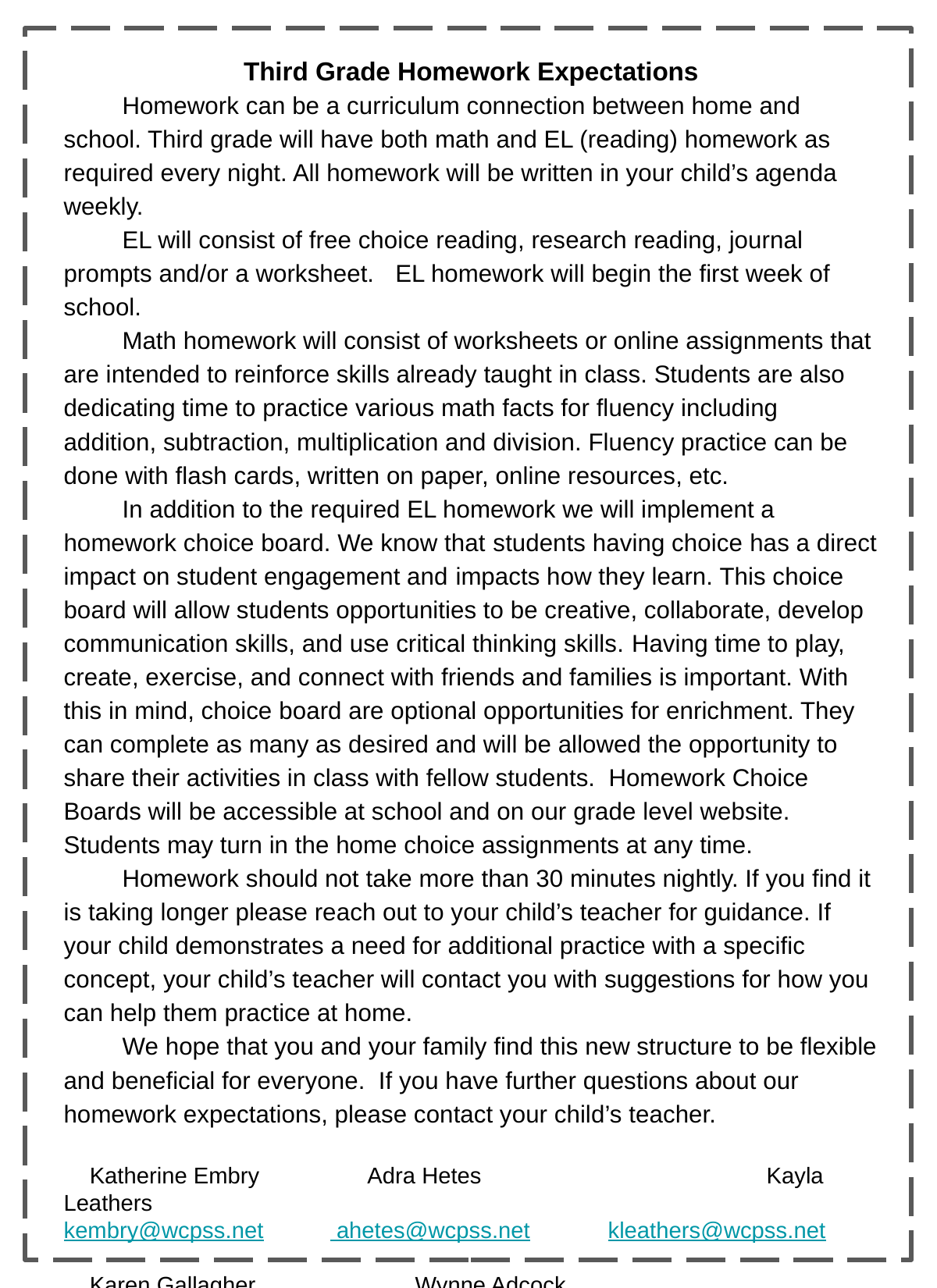

Third Grade Homework Expectations
Homework can be a curriculum connection between home and school. Third grade will have both math and EL (reading) homework as required every night. All homework will be written in your child’s agenda weekly.
EL will consist of free choice reading, research reading, journal prompts and/or a worksheet.   EL homework will begin the first week of school.
Math homework will consist of worksheets or online assignments that are intended to reinforce skills already taught in class. Students are also dedicating time to practice various math facts for fluency including addition, subtraction, multiplication and division. Fluency practice can be done with flash cards, written on paper, online resources, etc.
In addition to the required EL homework we will implement a homework choice board. We know that students having choice has a direct impact on student engagement and impacts how they learn. This choice board will allow students opportunities to be creative, collaborate, develop communication skills, and use critical thinking skills. Having time to play, create, exercise, and connect with friends and families is important. With this in mind, choice board are optional opportunities for enrichment. They can complete as many as desired and will be allowed the opportunity to share their activities in class with fellow students.  Homework Choice Boards will be accessible at school and on our grade level website. Students may turn in the home choice assignments at any time.
Homework should not take more than 30 minutes nightly. If you find it is taking longer please reach out to your child’s teacher for guidance. If your child demonstrates a need for additional practice with a specific concept, your child’s teacher will contact you with suggestions for how you can help them practice at home.
We hope that you and your family find this new structure to be flexible and beneficial for everyone.  If you have further questions about our homework expectations, please contact your child’s teacher.

    Katherine Embry	           Adra Hetes		 	Kayla Leathers
kembry@wcpss.net	      ahetes@wcpss.net	            kleathers@wcpss.net

    Karen Gallagher		Wynne Adcock			Ana Devenish
kgallagher@wcpss.net	     bbadcock@wcpss.net	 adevenish@wcpss.net